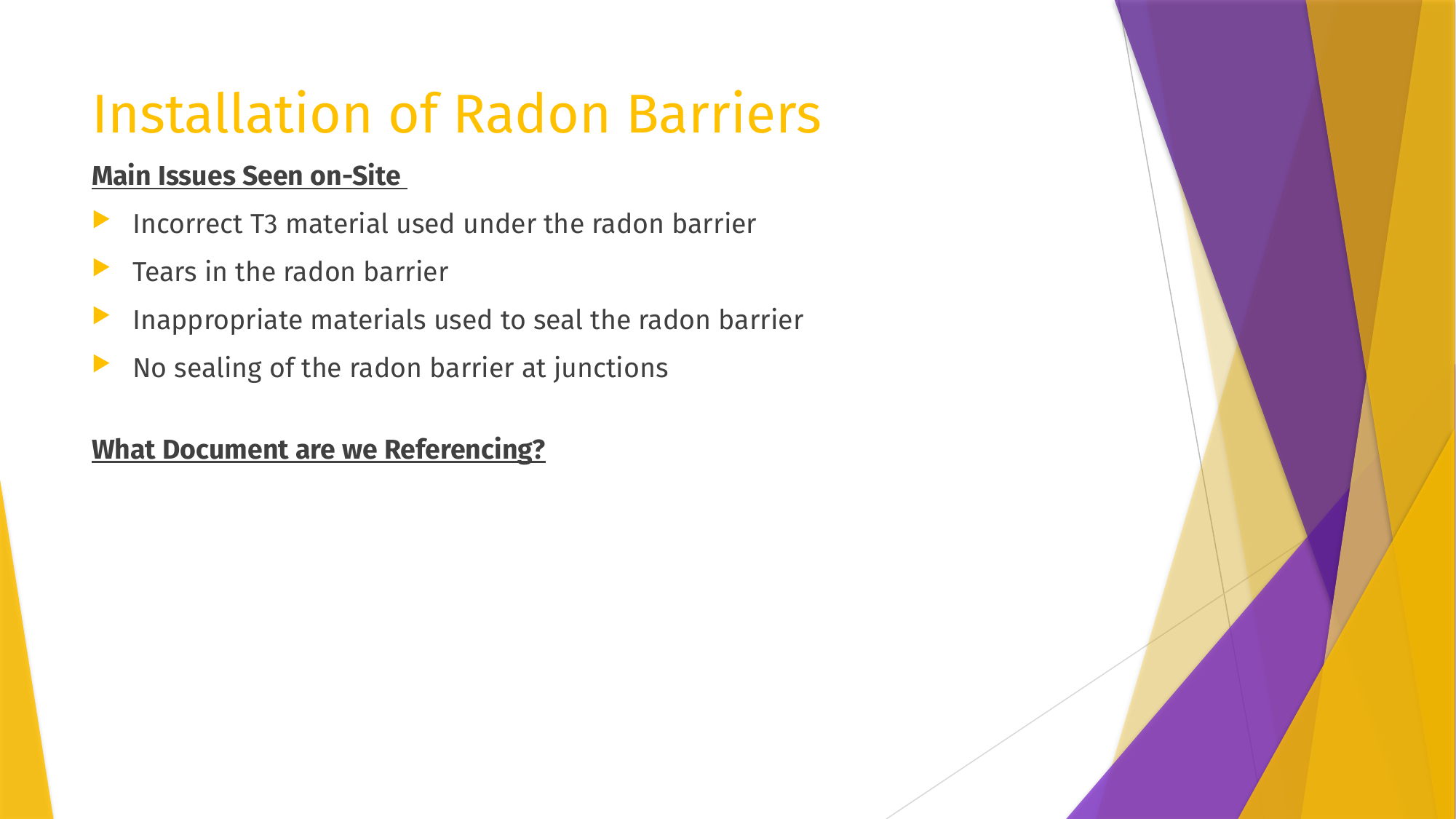

# Installation of Radon Barriers
Main Issues Seen on-Site
Incorrect T3 material used under the radon barrier
Tears in the radon barrier
Inappropriate materials used to seal the radon barrier
No sealing of the radon barrier at junctions

What Document are we Referencing?